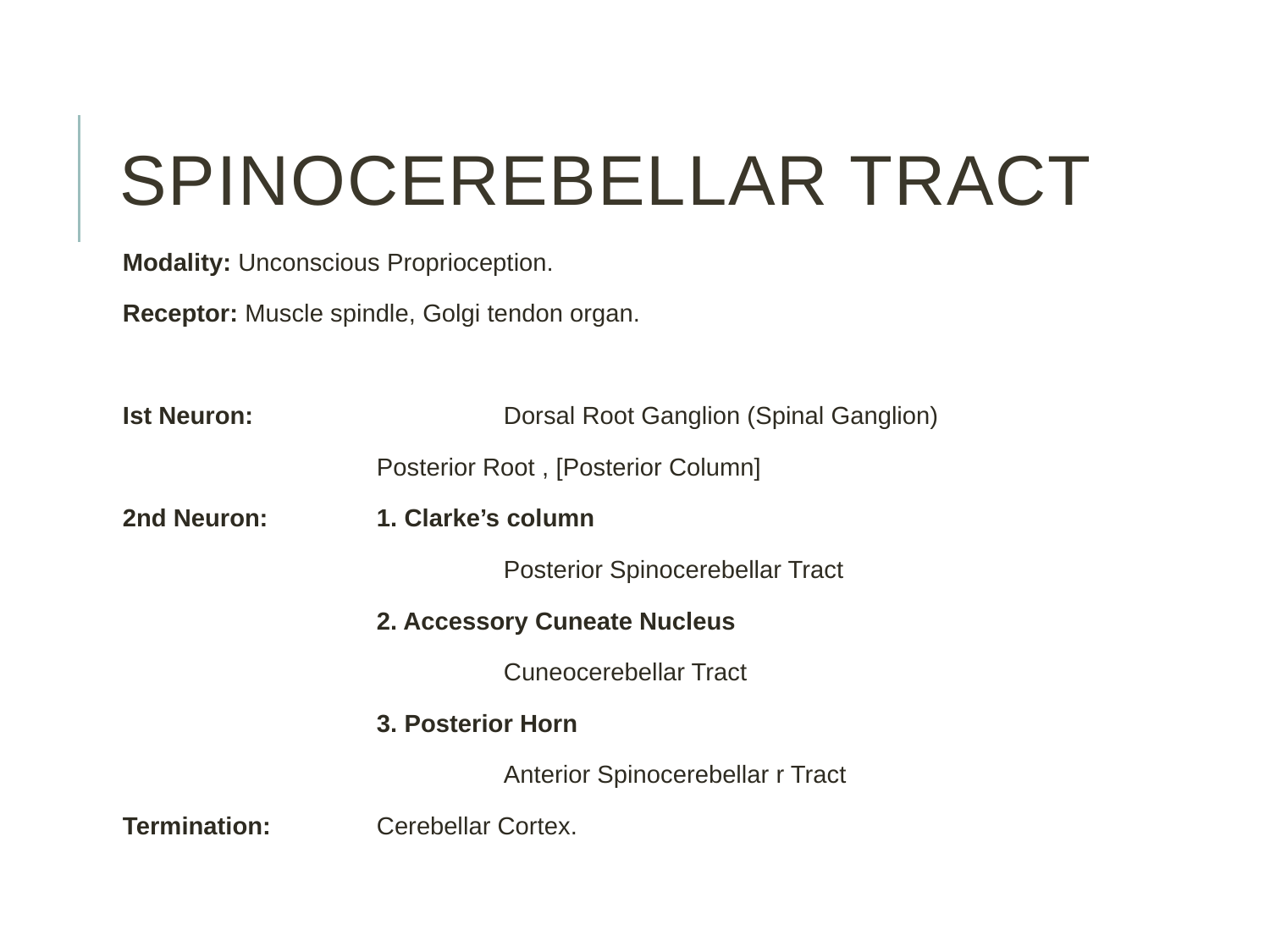

Spinocerebellar Tract
Modality: Unconscious Proprioception.
Receptor: Muscle spindle, Golgi tendon organ.

Ist Neuron: 		Dorsal Root Ganglion (Spinal Ganglion)
		Posterior Root , [Posterior Column]
2nd Neuron: 	1. Clarke’s column
			Posterior Spinocerebellar Tract
		2. Accessory Cuneate Nucleus
			Cuneocerebellar Tract
		3. Posterior Horn
			Anterior Spinocerebellar r Tract
Termination:	Cerebellar Cortex.